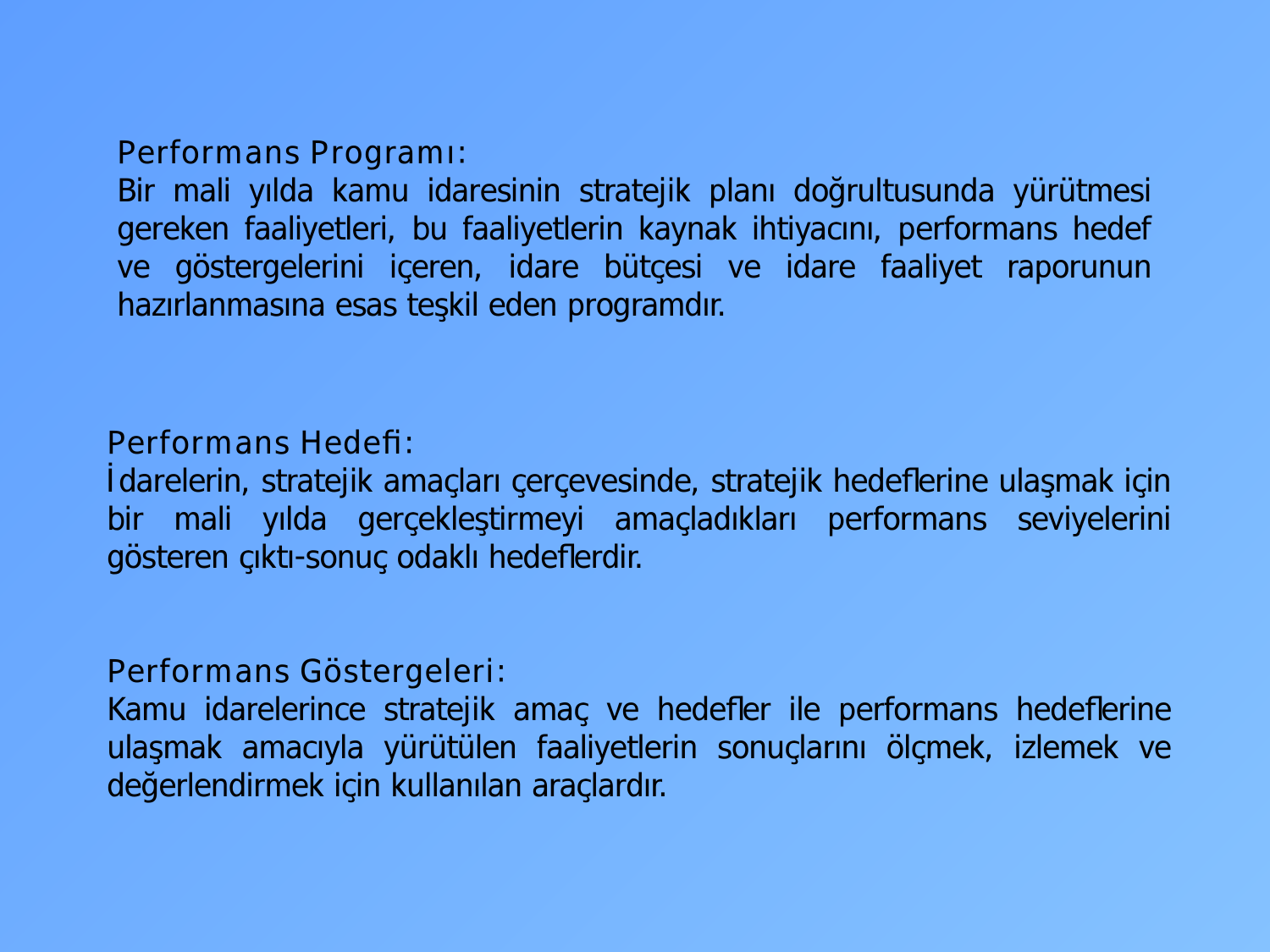

Performans Programı:
Bir mali yılda kamu idaresinin stratejik planı doğrultusunda yürütmesi gereken faaliyetleri, bu faaliyetlerin kaynak ihtiyacını, performans hedef ve göstergelerini içeren, idare bütçesi ve idare faaliyet raporunun hazırlanmasına esas teşkil eden programdır.

Performans Hedefi:
İdarelerin, stratejik amaçları çerçevesinde, stratejik hedeflerine ulaşmak için bir mali yılda gerçekleştirmeyi amaçladıkları performans seviyelerini gösteren çıktı-sonuç odaklı hedeflerdir.

Performans Göstergeleri:
Kamu idarelerince stratejik amaç ve hedefler ile performans hedeflerine ulaşmak amacıyla yürütülen faaliyetlerin sonuçlarını ölçmek, izlemek ve değerlendirmek için kullanılan araçlardır.